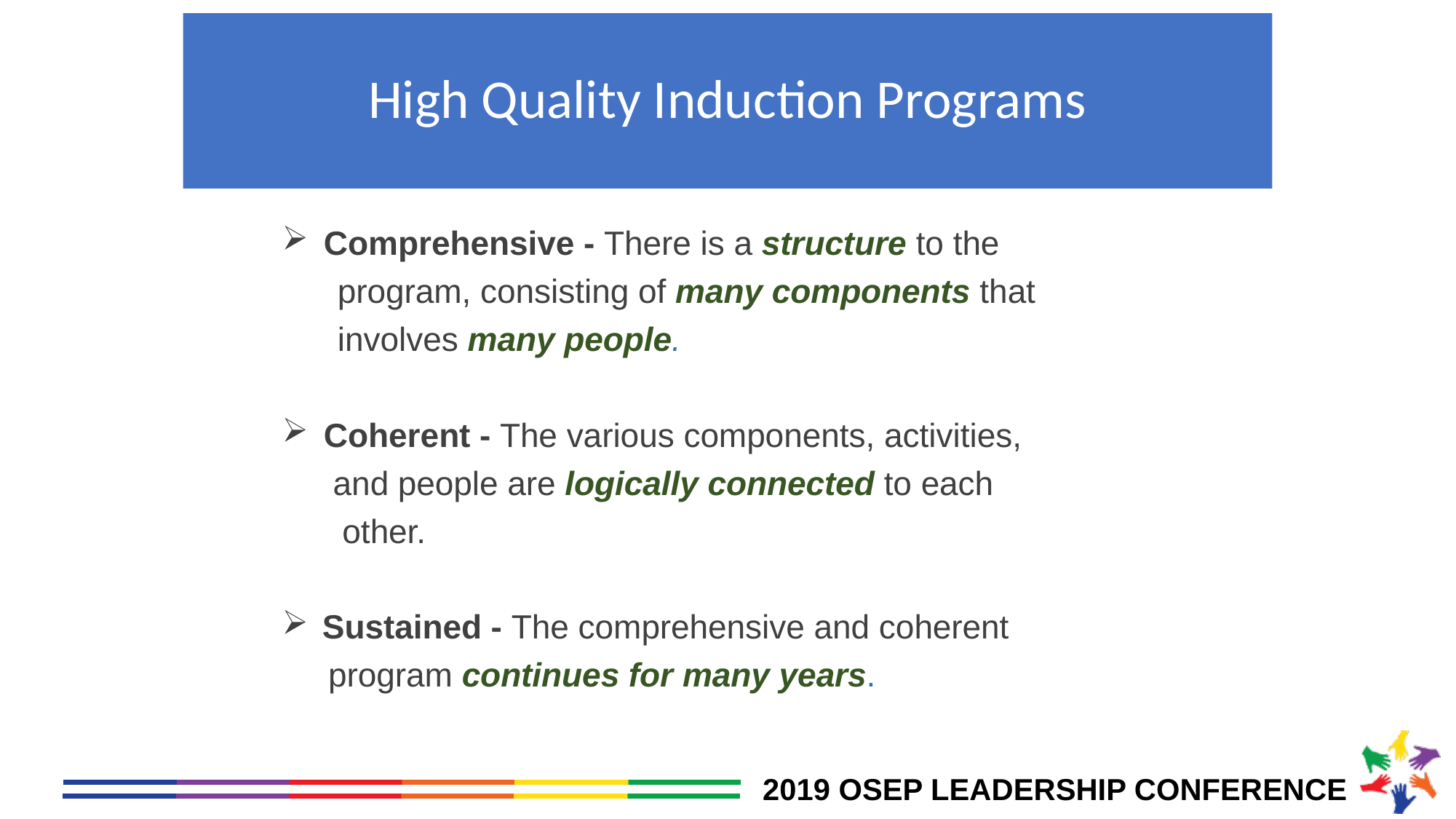

# High Quality Induction Programs
  Comprehensive - There is a structure to the
      program, consisting of many components that
      involves many people.

  Coherent - The various components, activities,
   and people are logically connected to each
    other.

Sustained - The comprehensive and coherent
     program continues for many years.